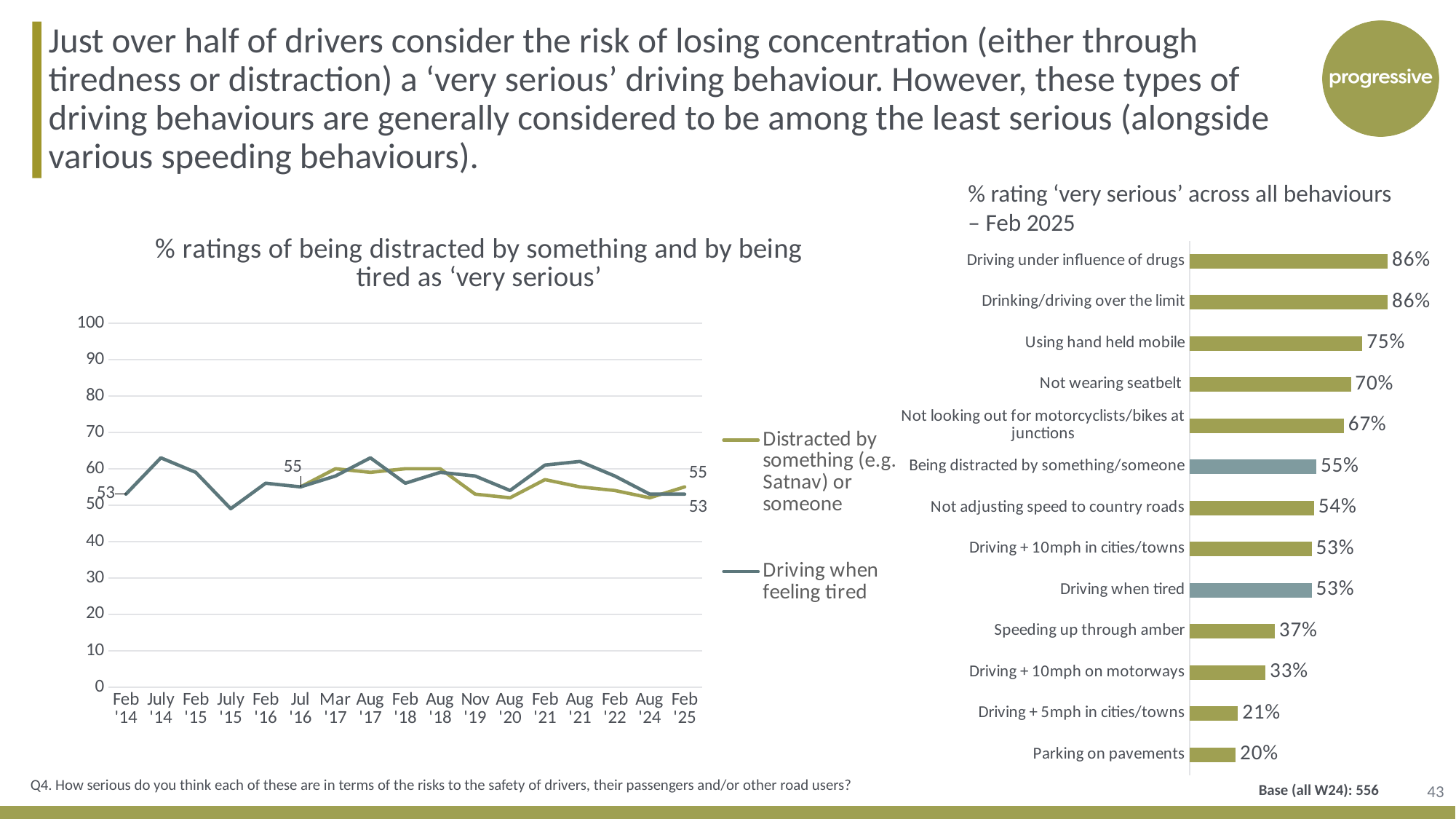

Just over half of drivers consider the risk of losing concentration (either through tiredness or distraction) a ‘very serious’ driving behaviour. However, these types of driving behaviours are generally considered to be among the least serious (alongside various speeding behaviours).
% rating ‘very serious’ across all behaviours
– Feb 2025

### Chart: % ratings of being distracted by something and by being tired as ‘very serious’

| Category | Distracted by something (e.g. Satnav) or someone | Driving when feeling tired |
|---|---|---|
| Feb '14 | None | 53.0 |
| July '14 | None | 63.0 |
| Feb '15 | None | 59.0 |
| July '15 | None | 49.0 |
| Feb '16 | None | 56.0 |
| Jul '16 | 55.0 | 55.0 |
| Mar '17 | 60.0 | 58.0 |
| Aug '17 | 59.0 | 63.0 |
| Feb '18 | 60.0 | 56.0 |
| Aug '18 | 60.0 | 59.0 |
| Nov '19 | 53.0 | 58.0 |
| Aug '20 | 52.0 | 54.0 |
| Feb '21 | 57.0 | 61.0 |
| Aug '21 | 55.0 | 62.0 |
| Feb '22 | 54.0 | 58.0 |
| Aug '24 | 52.0 | 53.0 |
| Feb '25 | 55.0 | 53.0 |

### Chart

| Category | Feb '25 |
|---|---|
| Driving under influence of drugs | 0.86 |
| Drinking/driving over the limit | 0.86 |
| Using hand held mobile | 0.75 |
| Not wearing seatbelt  | 0.7 |
| Not looking out for motorcyclists/bikes at junctions | 0.67 |
| Being distracted by something/someone | 0.55 |
| Not adjusting speed to country roads | 0.54 |
| Driving + 10mph in cities/towns | 0.53 |
| Driving when tired | 0.53 |
| Speeding up through amber | 0.37 |
| Driving + 10mph on motorways | 0.33 |
| Driving + 5mph in cities/towns | 0.21 |
| Parking on pavements | 0.2 |
43
Q4. How serious do you think each of these are in terms of the risks to the safety of drivers, their passengers and/or other road users?
Base (all W24): 556